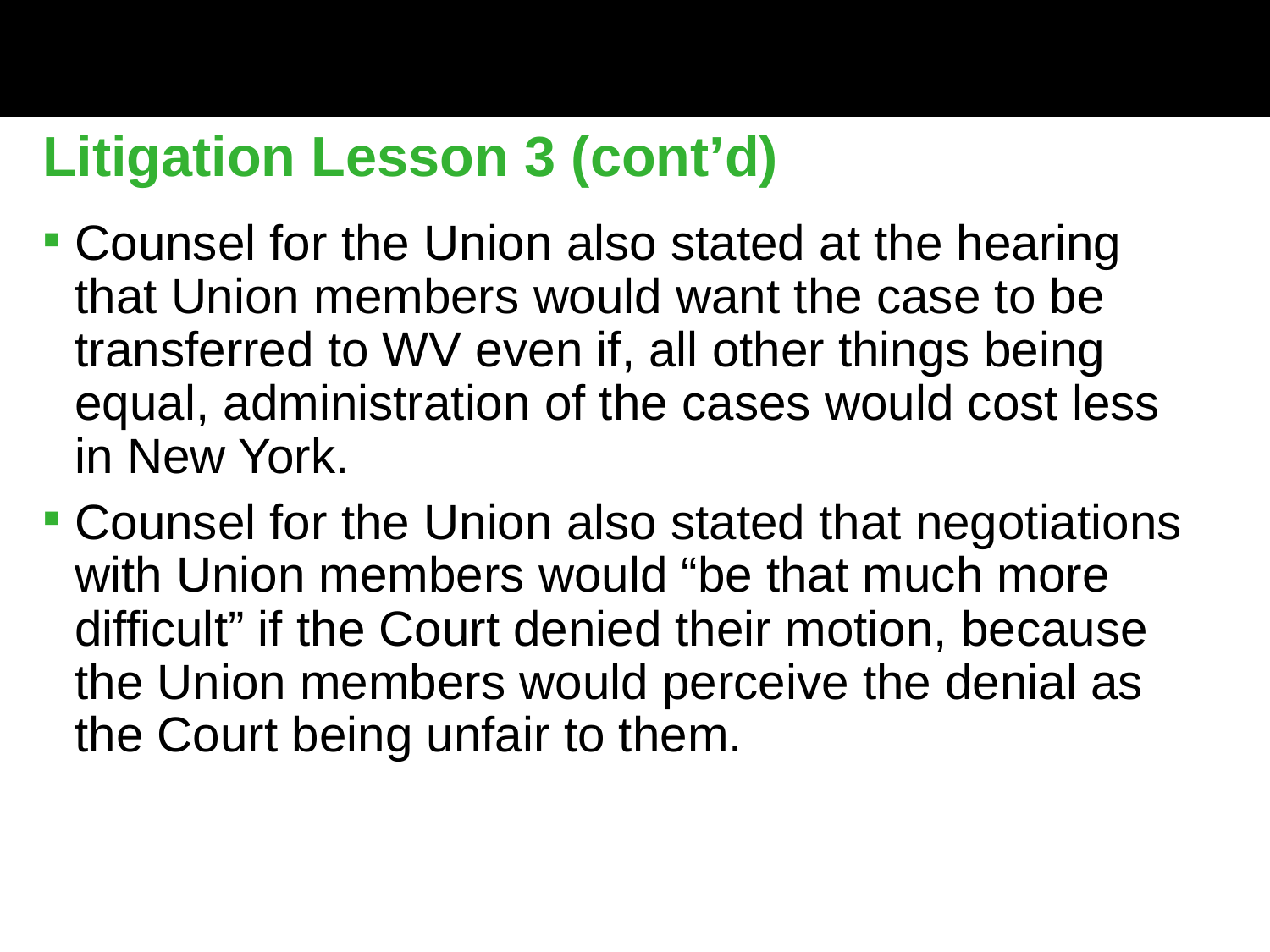

Litigation Lesson 3 (cont’d)
Counsel for the Union also stated at the hearing that Union members would want the case to be transferred to WV even if, all other things being equal, administration of the cases would cost less in New York.
Counsel for the Union also stated that negotiations with Union members would “be that much more difficult” if the Court denied their motion, because the Union members would perceive the denial as the Court being unfair to them.